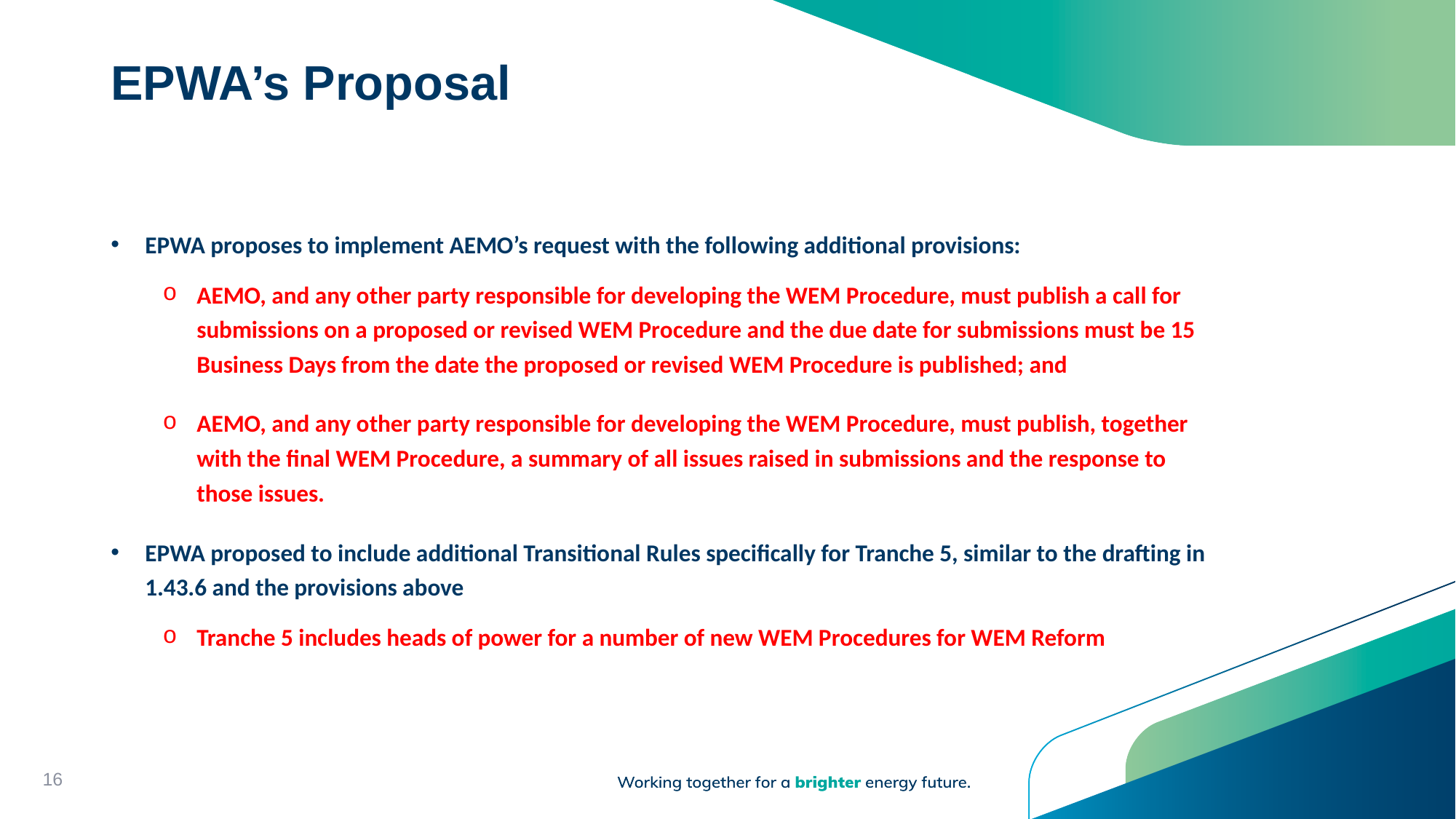

# EPWA’s Proposal

EPWA proposes to implement AEMO’s request with the following additional provisions:
AEMO, and any other party responsible for developing the WEM Procedure, must publish a call for submissions on a proposed or revised WEM Procedure and the due date for submissions must be 15 Business Days from the date the proposed or revised WEM Procedure is published; and
AEMO, and any other party responsible for developing the WEM Procedure, must publish, together with the final WEM Procedure, a summary of all issues raised in submissions and the response to those issues.
EPWA proposed to include additional Transitional Rules specifically for Tranche 5, similar to the drafting in 1.43.6 and the provisions above
Tranche 5 includes heads of power for a number of new WEM Procedures for WEM Reform
16